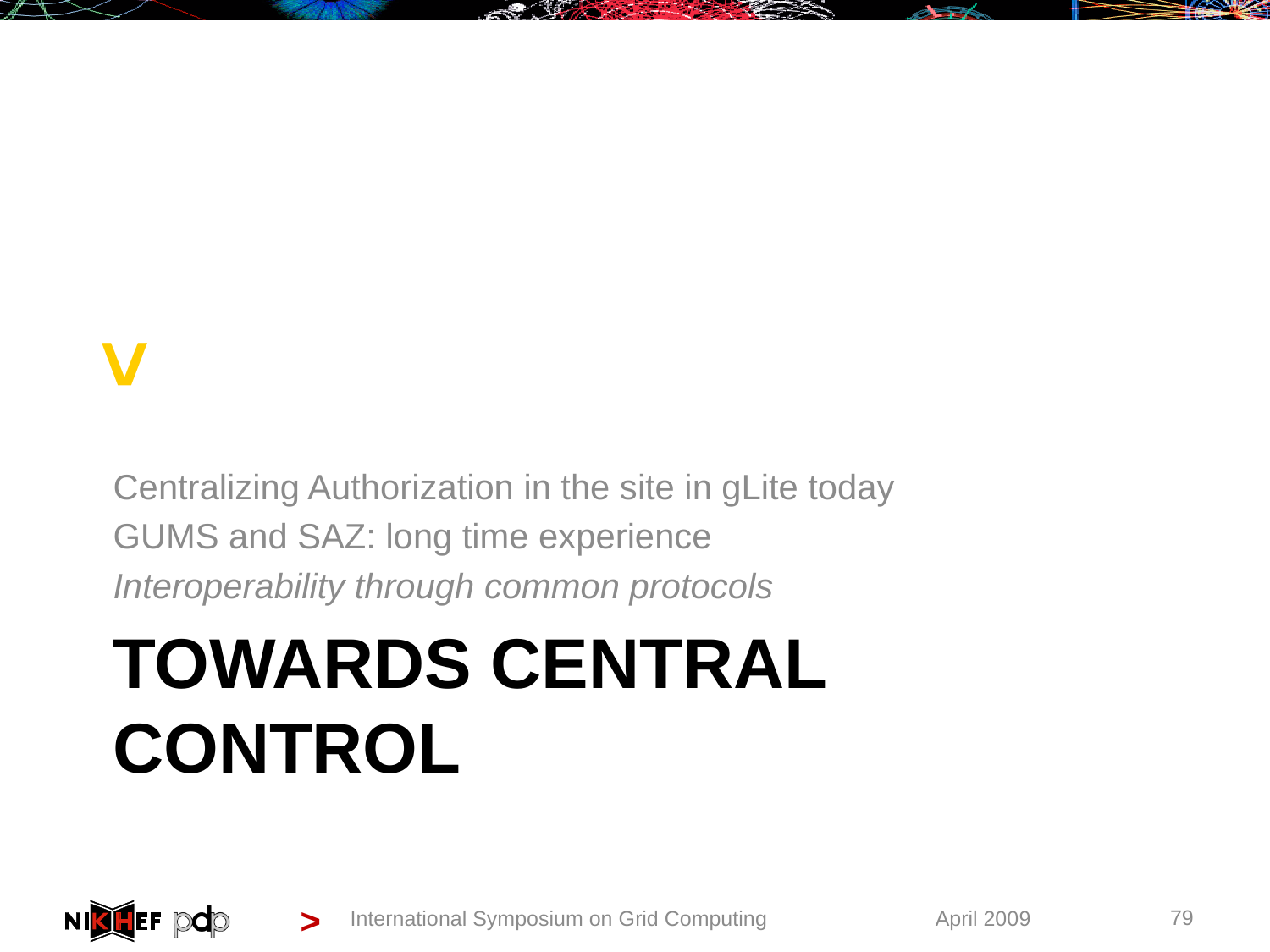

Centralizing Authorization in the site in gLite today
GUMS and SAZ: long time experience
Interoperability through common protocols
# Towards Central Control
International Symposium on Grid Computing
April 2009
79